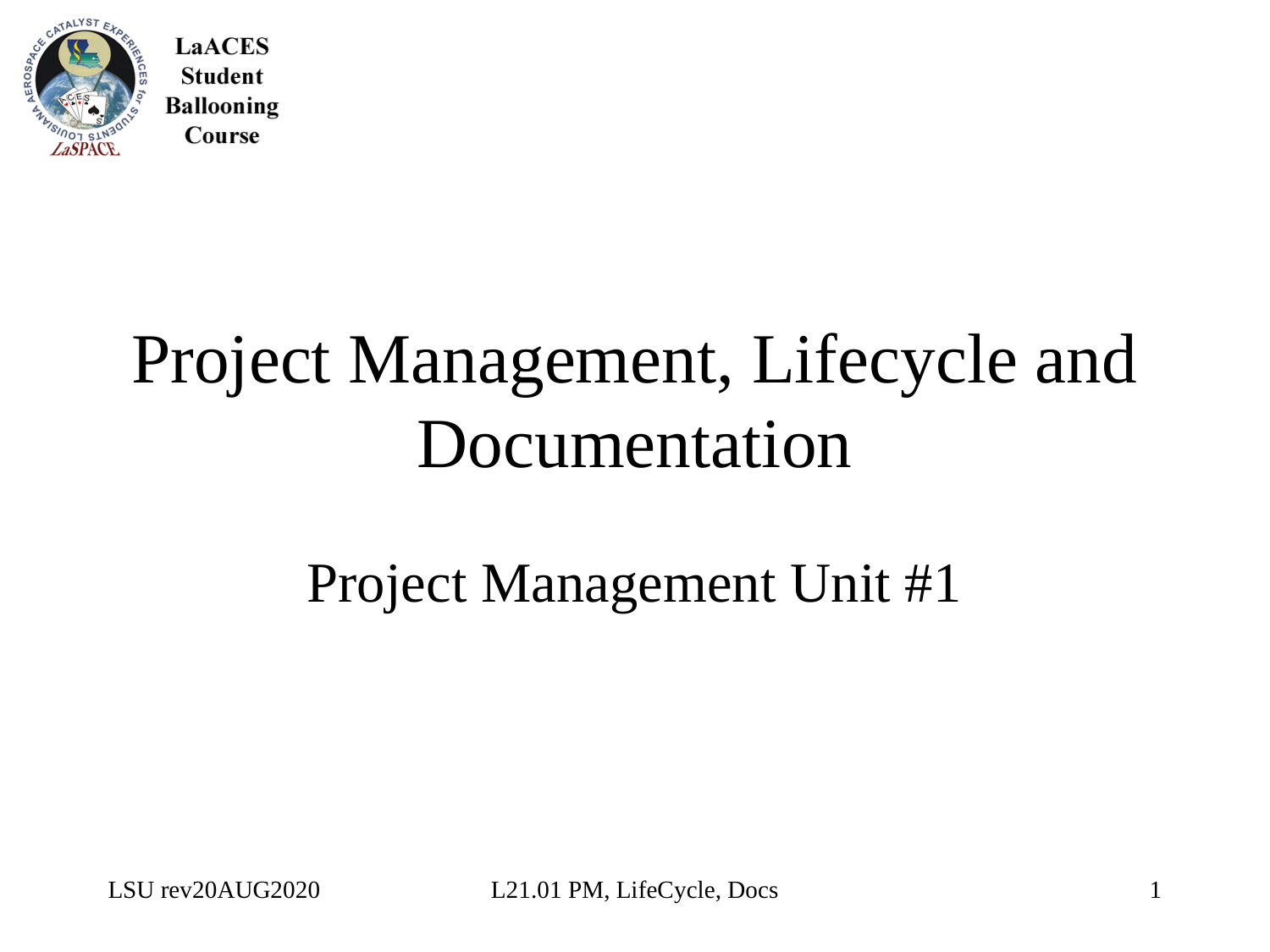

# Project Management, Lifecycle and Documentation
Project Management Unit #1
LSU rev20AUG2020
L21.01 PM, LifeCycle, Docs
1